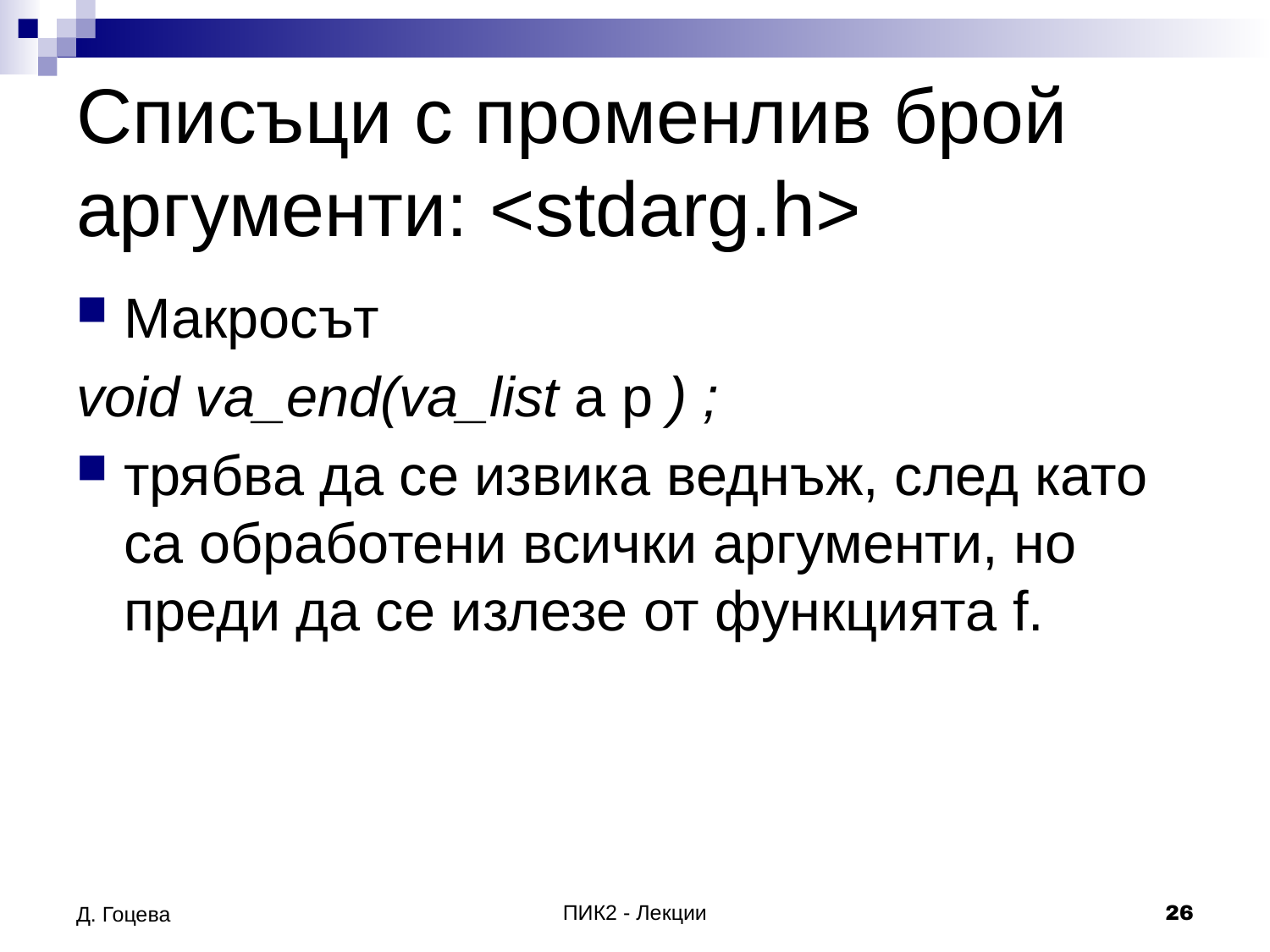

# Списъци с променлив брой аргументи: <stdarg.h>
Макросът
void va_end(va_list а р ) ;
трябва да се извика веднъж, след като са обработени всички аргументи, но преди да се излезе от функцията f.
Д. Гоцева
ПИК2 - Лекции
26